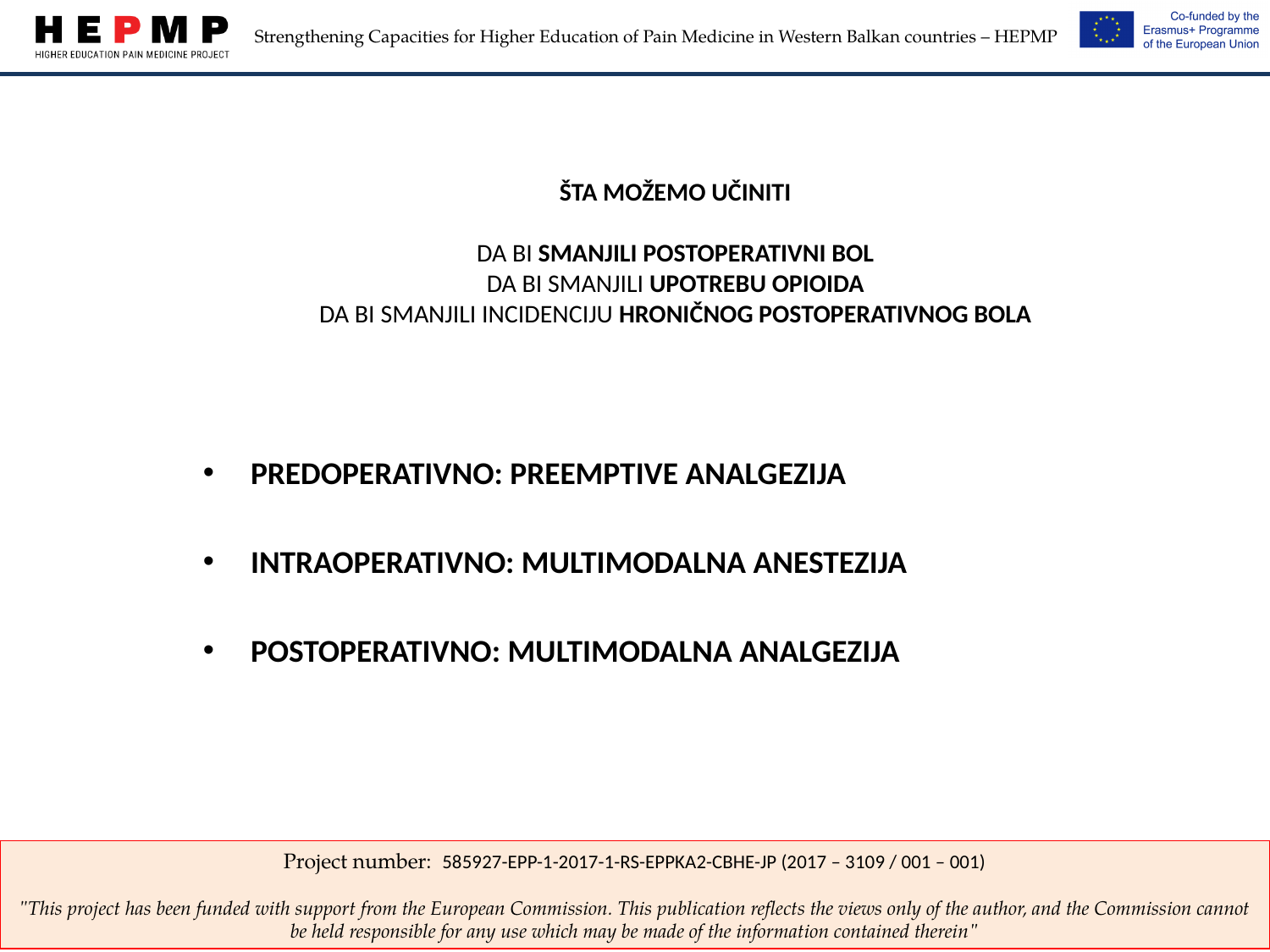

# ŠTA MOŽEMO UČINITI DA BI SMANJILI POSTOPERATIVNI BOL DA BI SMANJILI UPOTREBU OPIOIDA DA BI SMANJILI INCIDENCIJU HRONIČNOG POSTOPERATIVNOG BOLA

PREDOPERATIVNO: PREEMPTIVE ANALGEZIJA

INTRAOPERATIVNO: MULTIMODALNA ANESTEZIJA

POSTOPERATIVNO: MULTIMODALNA ANALGEZIJA